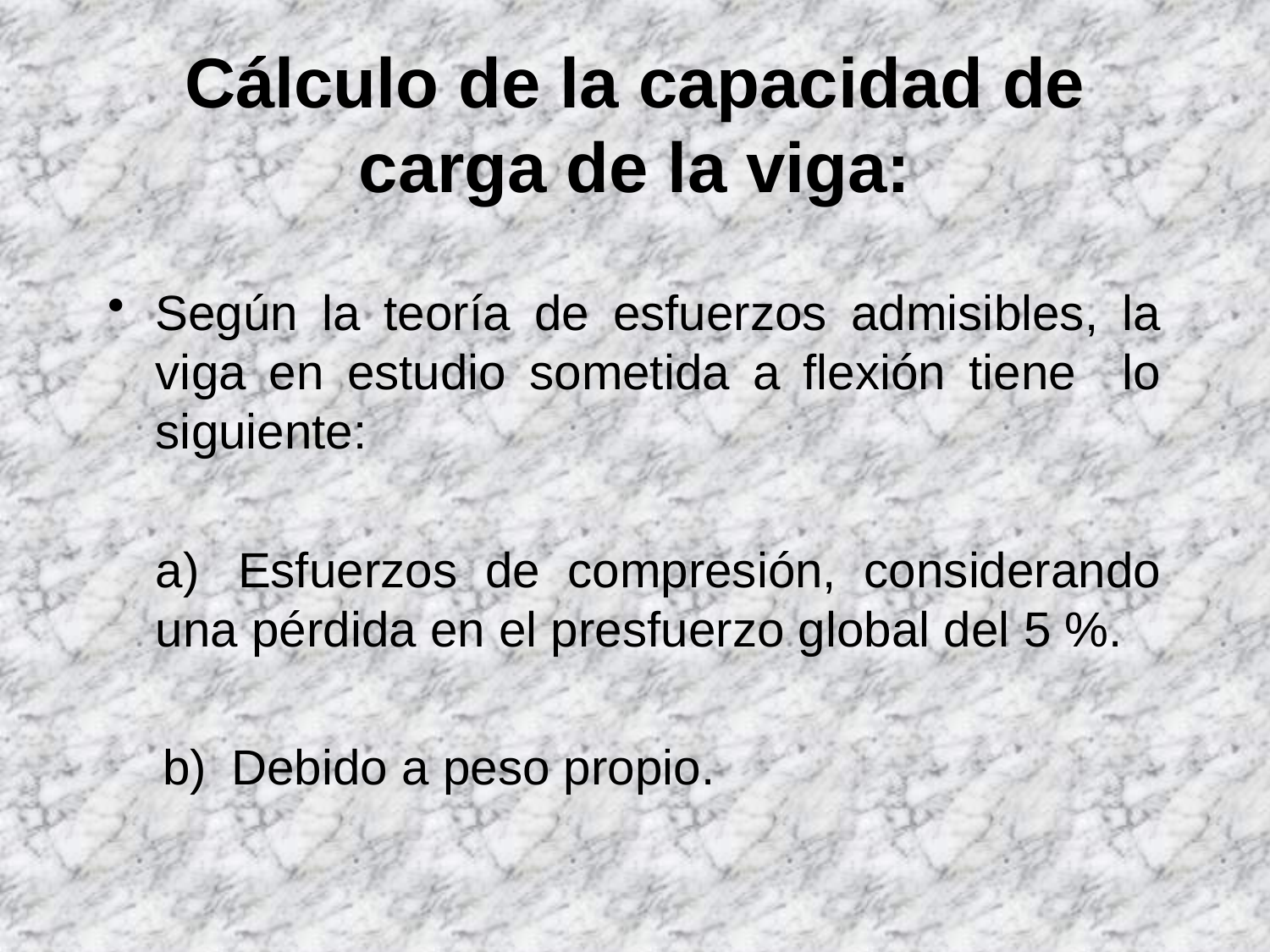

# Cálculo de la capacidad de carga de la viga:
Según la teoría de esfuerzos admisibles, la viga en estudio sometida a flexión tiene  lo siguiente:

	a)  Esfuerzos de compresión, considerando una pérdida en el presfuerzo global del 5 %.

    b)  Debido a peso propio.